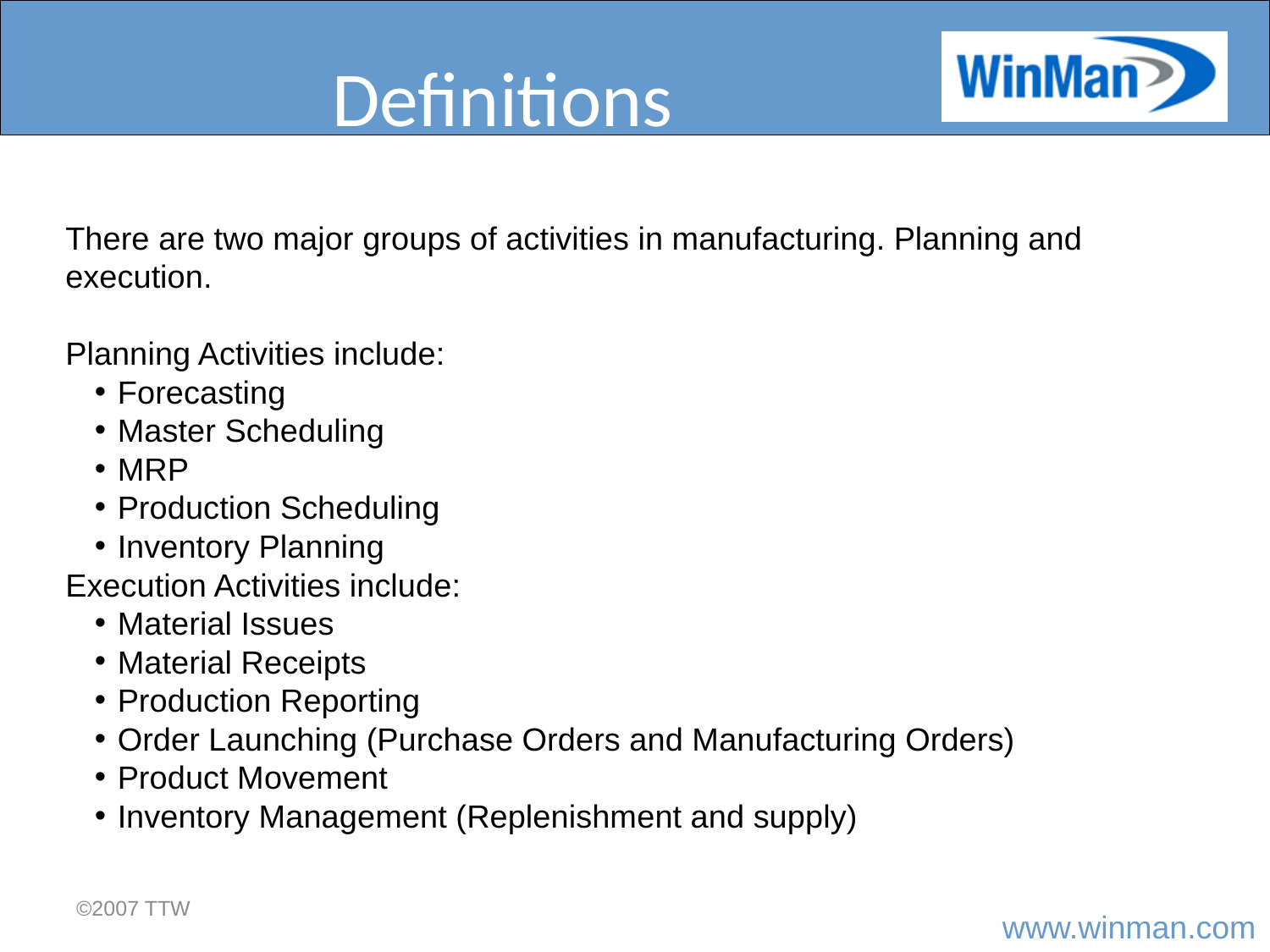

# Definitions
There are two major groups of activities in manufacturing. Planning and execution.

Planning Activities include:
Forecasting
Master Scheduling
MRP
Production Scheduling
Inventory Planning
Execution Activities include:
Material Issues
Material Receipts
Production Reporting
Order Launching (Purchase Orders and Manufacturing Orders)
Product Movement
Inventory Management (Replenishment and supply)
©2007 TTW